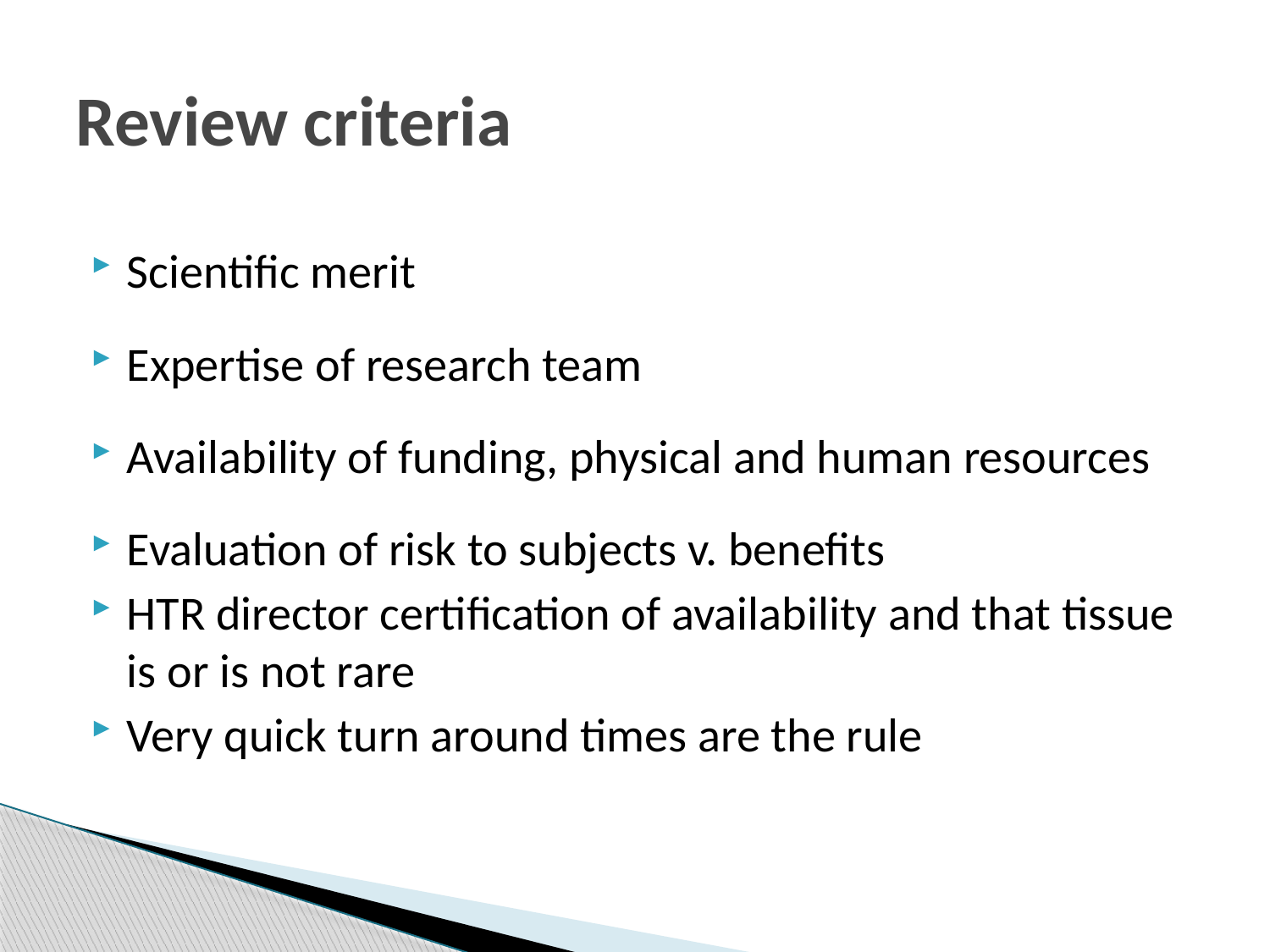

# Review criteria
Scientific merit
Expertise of research team
Availability of funding, physical and human resources
Evaluation of risk to subjects v. benefits
HTR director certification of availability and that tissue is or is not rare
Very quick turn around times are the rule